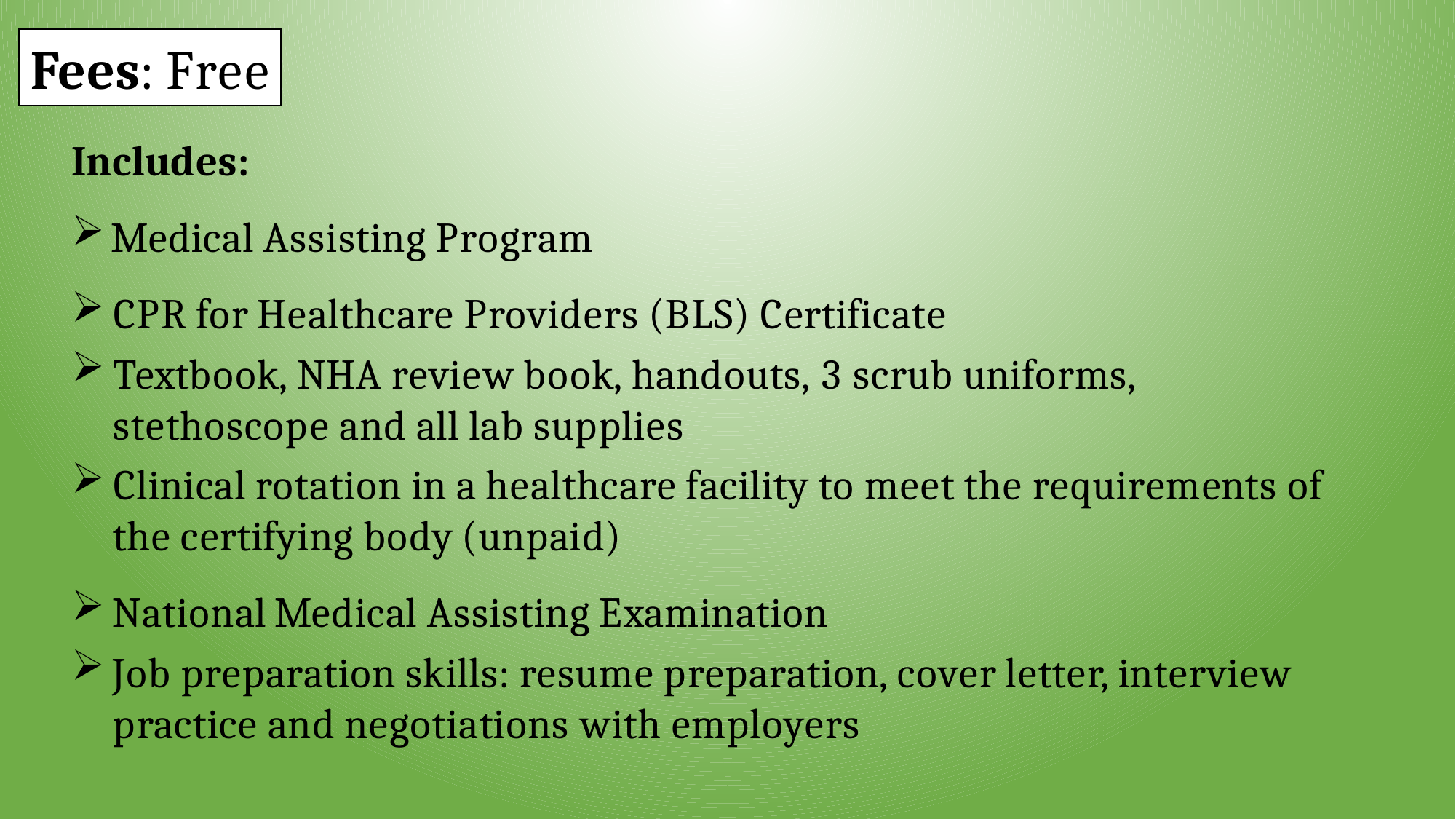

Fees: Free
Includes:
Medical Assisting Program
CPR for Healthcare Providers (BLS) Certificate
Textbook, NHA review book, handouts, 3 scrub uniforms, stethoscope and all lab supplies
Clinical rotation in a healthcare facility to meet the requirements of the certifying body (unpaid)
National Medical Assisting Examination
Job preparation skills: resume preparation, cover letter, interview practice and negotiations with employers